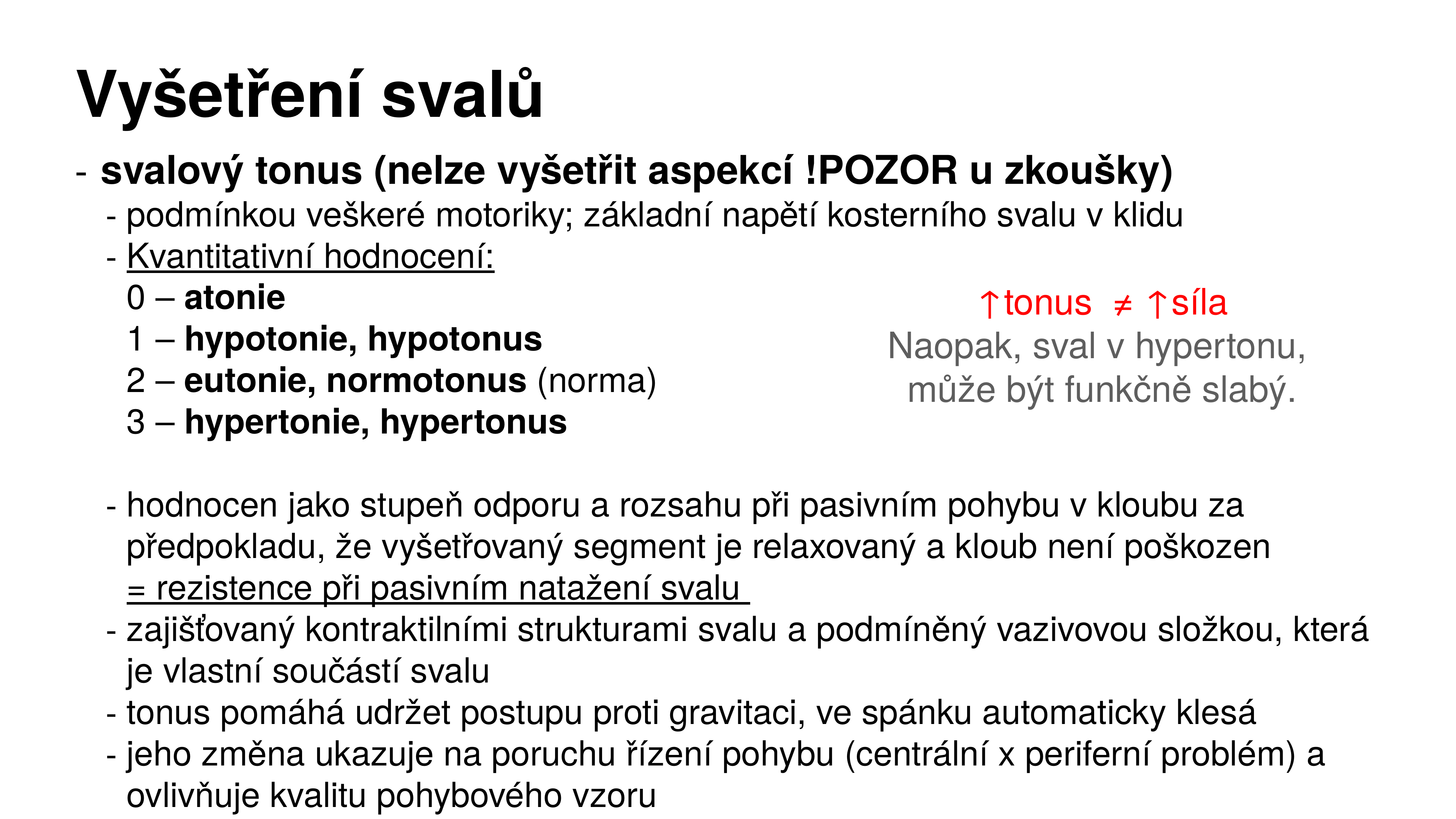

# Vyšetření svalů
svalový tonus (nelze vyšetřit aspekcí !POZOR u zkoušky)
podmínkou veškeré motoriky; základní napětí kosterního svalu v klidu
Kvantitativní hodnocení:
0 – atonie
1 – hypotonie, hypotonus
2 – eutonie, normotonus (norma)
3 – hypertonie, hypertonus

hodnocen jako stupeň odporu a rozsahu při pasivním pohybu v kloubu za předpokladu, že vyšetřovaný segment je relaxovaný a kloub není poškozen
= rezistence při pasivním natažení svalu
zajišťovaný kontraktilními strukturami svalu a podmíněný vazivovou složkou, která je vlastní součástí svalu
tonus pomáhá udržet postupu proti gravitaci, ve spánku automaticky klesá
jeho změna ukazuje na poruchu řízení pohybu (centrální x periferní problém) a ovlivňuje kvalitu pohybového vzoru
↑tonus  ≠ ↑síla
Naopak, sval v hypertonu,
může být funkčně slabý.